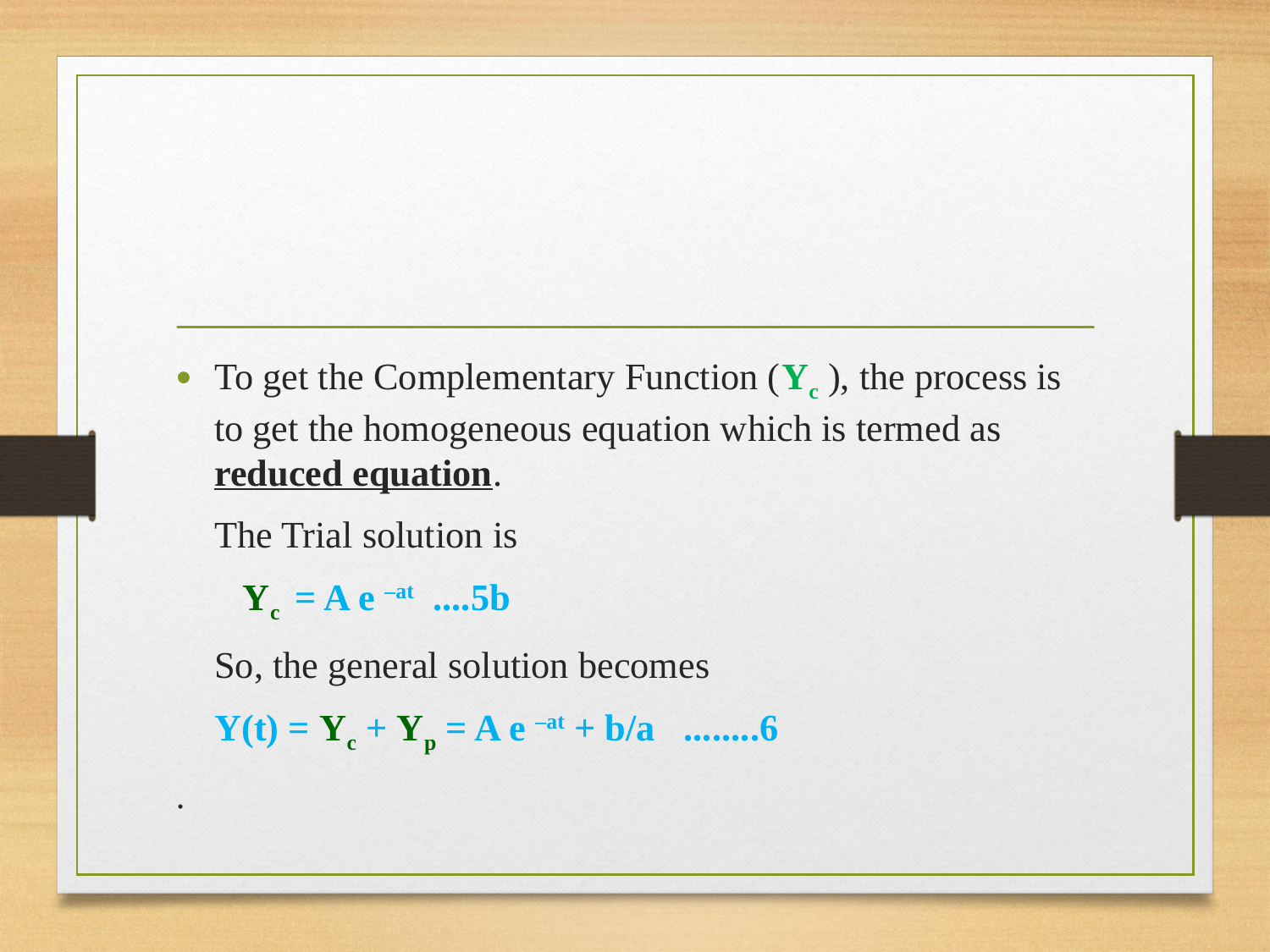

#
To get the Complementary Function (Yc ), the process is to get the homogeneous equation which is termed as reduced equation.
    The Trial solution is
       Yc  = A e –at  ....5b
    So, the general solution becomes
    Y(t) = Yc + Yp = A e –at + b/a   ........6
.